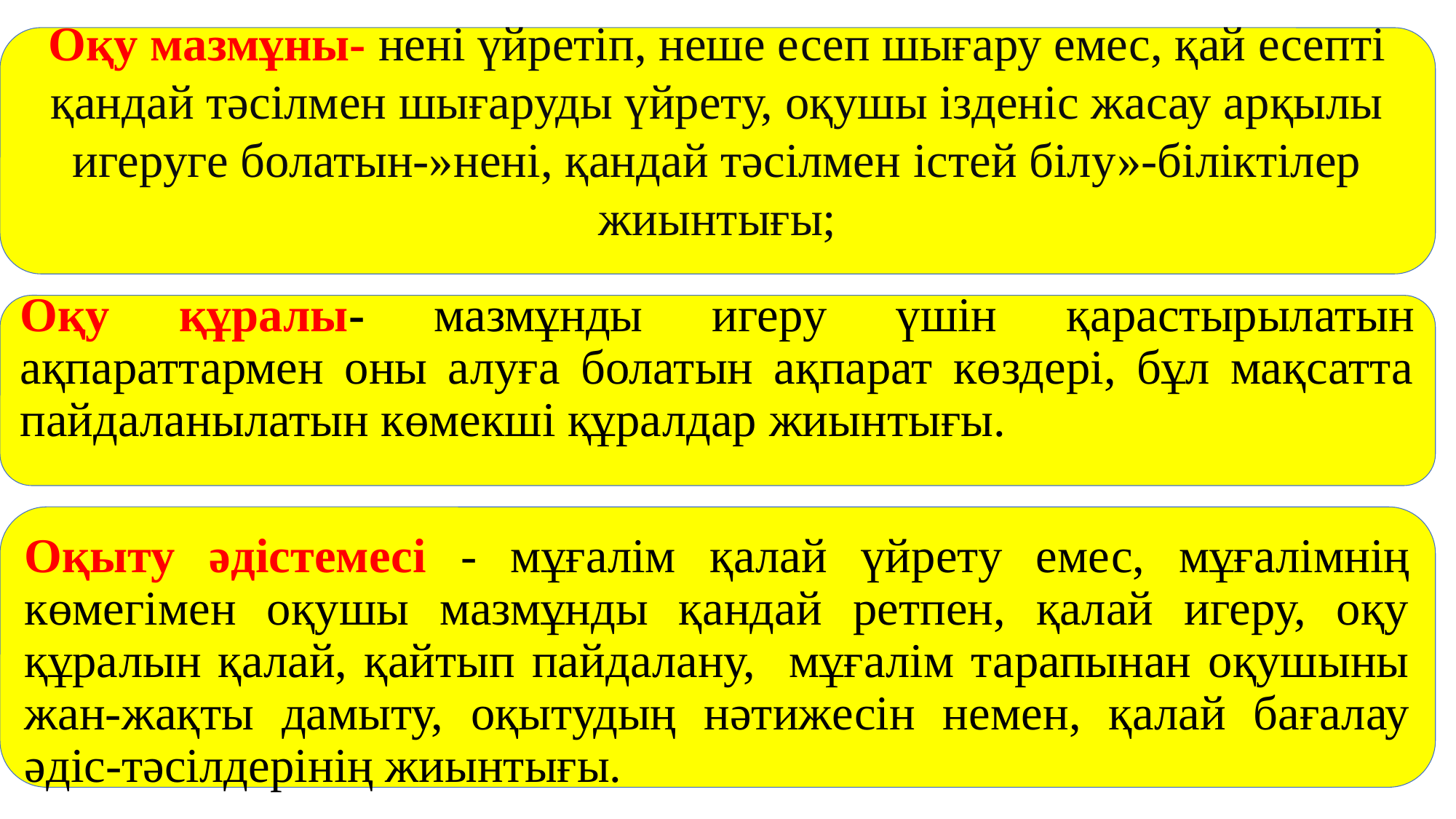

Оқу мазмұны- нені үйретіп, неше есеп шығару емес, қай есепті қандай тәсілмен шығаруды үйрету, оқушы ізденіс жасау арқылы игеруге болатын-»нені, қандай тәсілмен істей білу»-біліктілер жиынтығы;

Оқу құралы- мазмұнды игеру үшін қарастырылатын ақпараттармен оны алуға болатын ақпарат көздері, бұл мақсатта пайдаланылатын көмекші құралдар жиынтығы.

Оқыту әдістемесі - мұғалім қалай үйрету емес, мұғалімнің көмегімен оқушы мазмұнды қандай ретпен, қалай игеру, оқу құралын қалай, қайтып пайдалану,  мұғалім тарапынан оқушыны жан-жақты дамыту, оқытудың нәтижесін немен, қалай бағалау әдіс-тәсілдерінің жиынтығы.